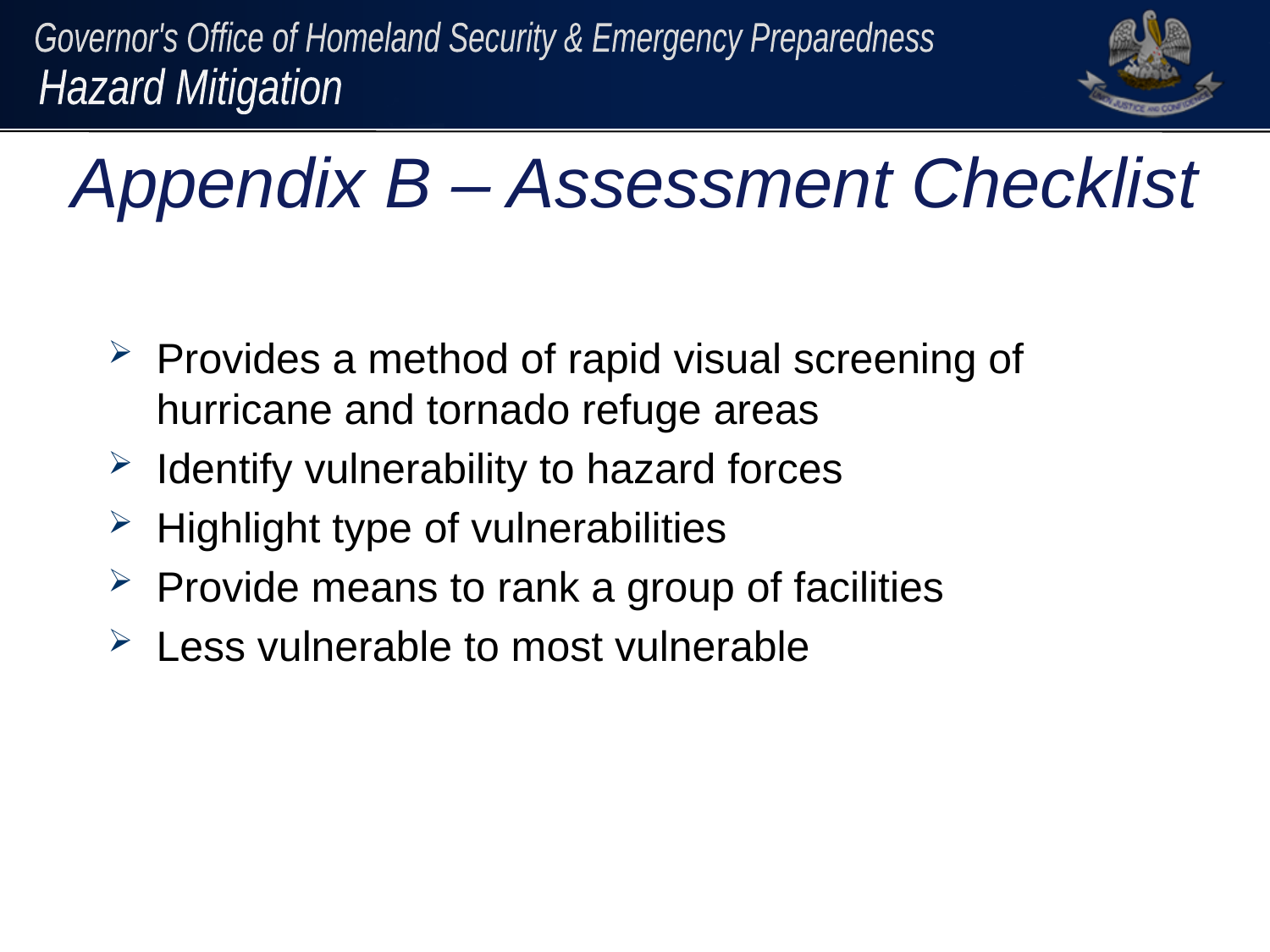

# Appendix B – Assessment Checklist
Provides a method of rapid visual screening of hurricane and tornado refuge areas
Identify vulnerability to hazard forces
Highlight type of vulnerabilities
Provide means to rank a group of facilities
Less vulnerable to most vulnerable